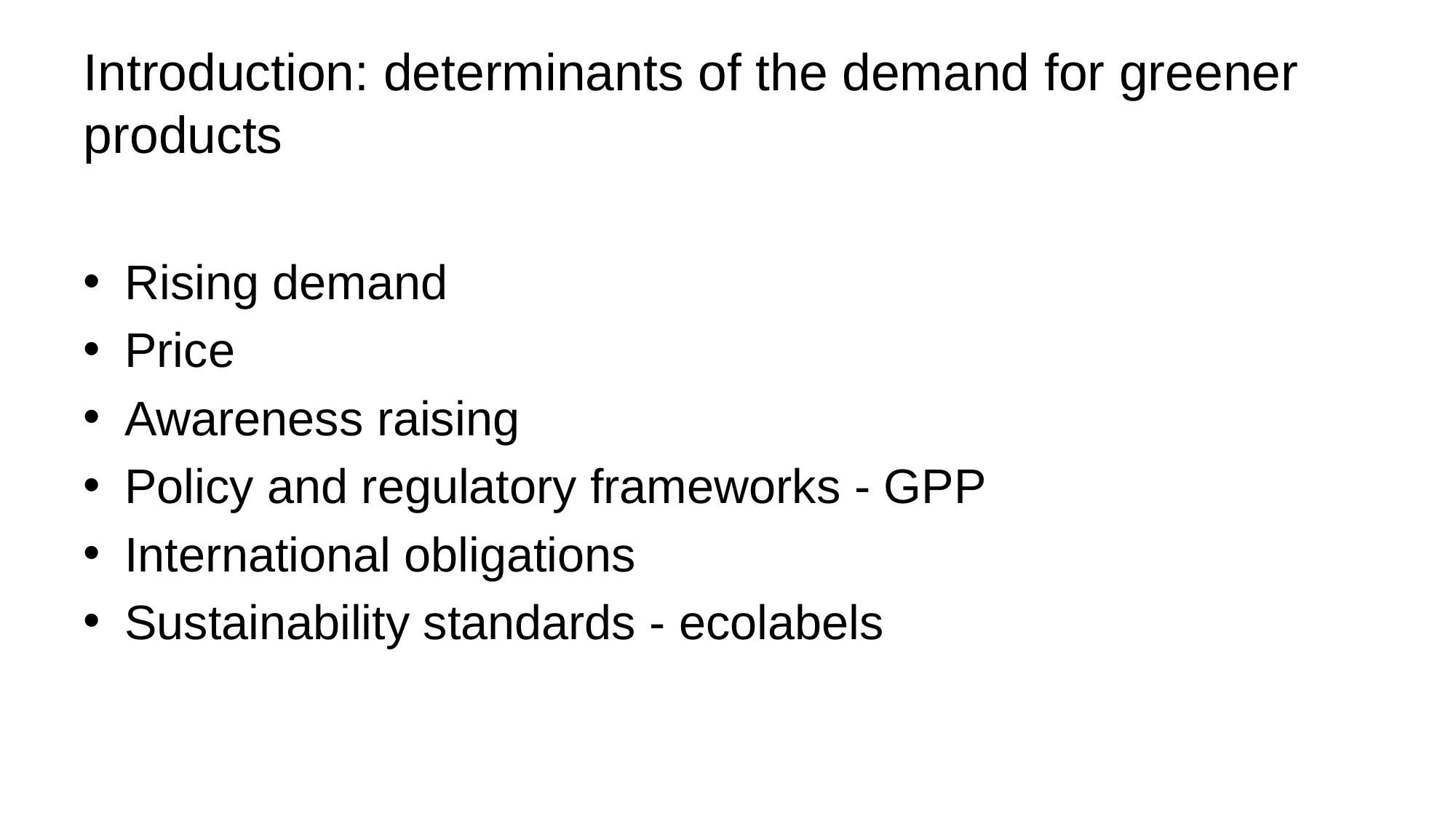

# Introduction: determinants of the demand for greener products
Rising demand
Price
Awareness raising
Policy and regulatory frameworks - GPP
International obligations
Sustainability standards - ecolabels